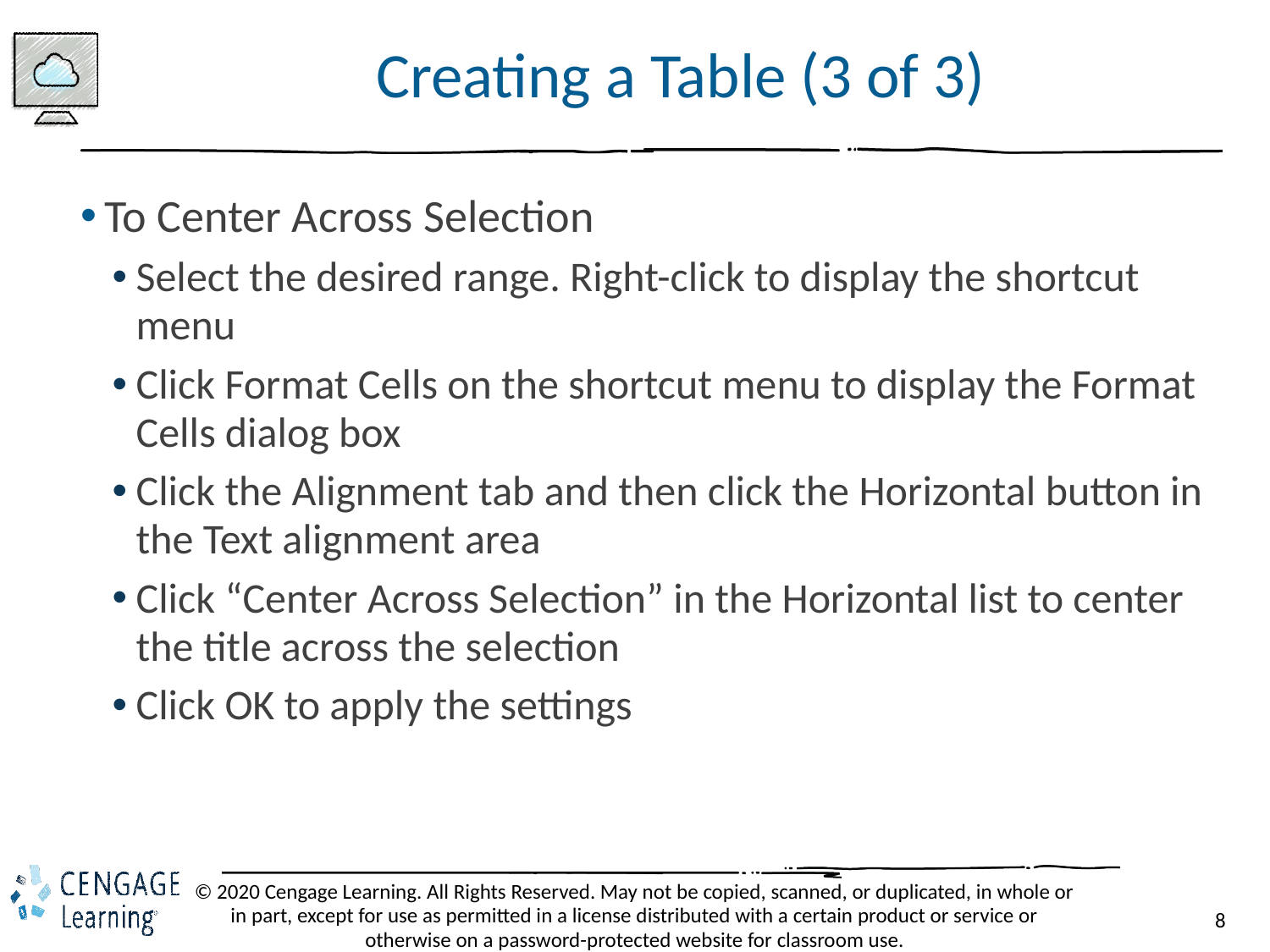

# Creating a Table (3 of 3)
To Center Across Selection
Select the desired range. Right-click to display the shortcut menu
Click Format Cells on the shortcut menu to display the Format Cells dialog box
Click the Alignment tab and then click the Horizontal button in the Text alignment area
Click “Center Across Selection” in the Horizontal list to center the title across the selection
Click OK to apply the settings